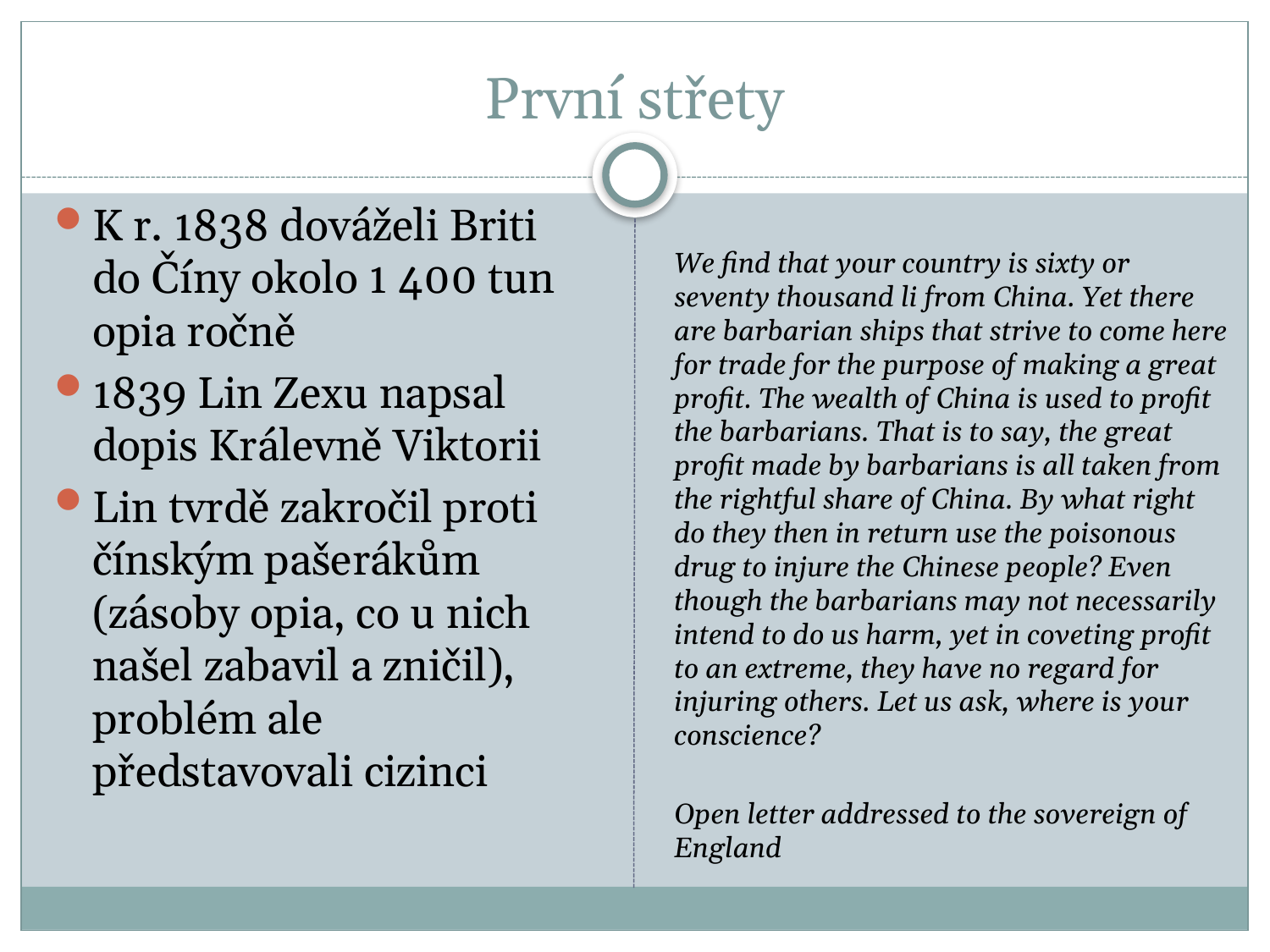

# První střety
K r. 1838 dováželi Briti do Číny okolo 1 400 tun opia ročně
1839 Lin Zexu napsal dopis Králevně Viktorii
Lin tvrdě zakročil proti čínským pašerákům (zásoby opia, co u nich našel zabavil a zničil), problém ale představovali cizinci
We find that your country is sixty or seventy thousand li from China. Yet there are barbarian ships that strive to come here for trade for the purpose of making a great profit. The wealth of China is used to profit the barbarians. That is to say, the great profit made by barbarians is all taken from the rightful share of China. By what right do they then in return use the poisonous drug to injure the Chinese people? Even though the barbarians may not necessarily intend to do us harm, yet in coveting profit to an extreme, they have no regard for injuring others. Let us ask, where is your conscience?

Open letter addressed to the sovereign of England